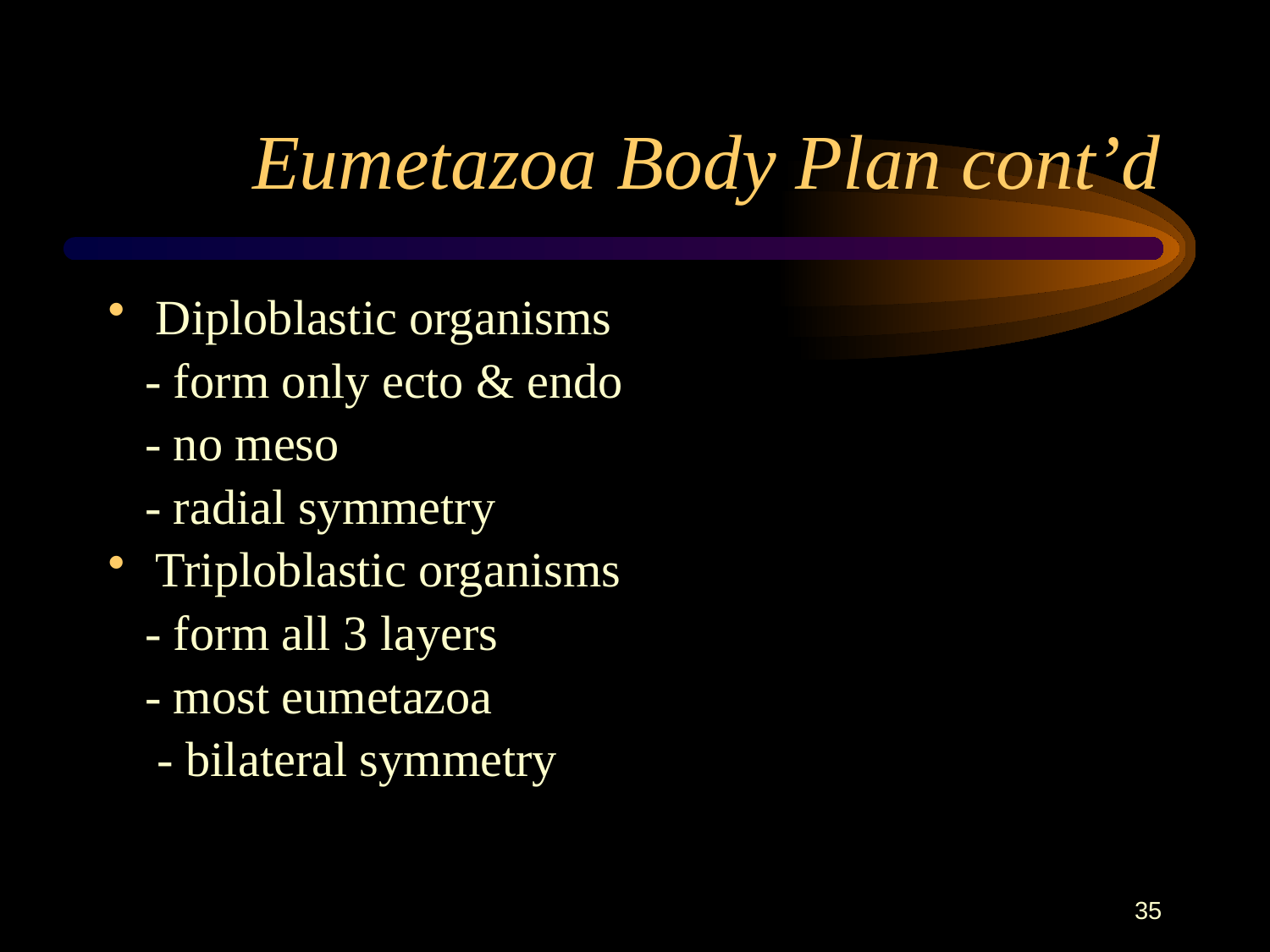

# Eumetazoa Body Plan cont’d
Diploblastic organisms
   - form only ecto & endo
   - no meso
   - radial symmetry
Triploblastic organisms
   - form all 3 layers
   - most eumetazoa
    - bilateral symmetry

35